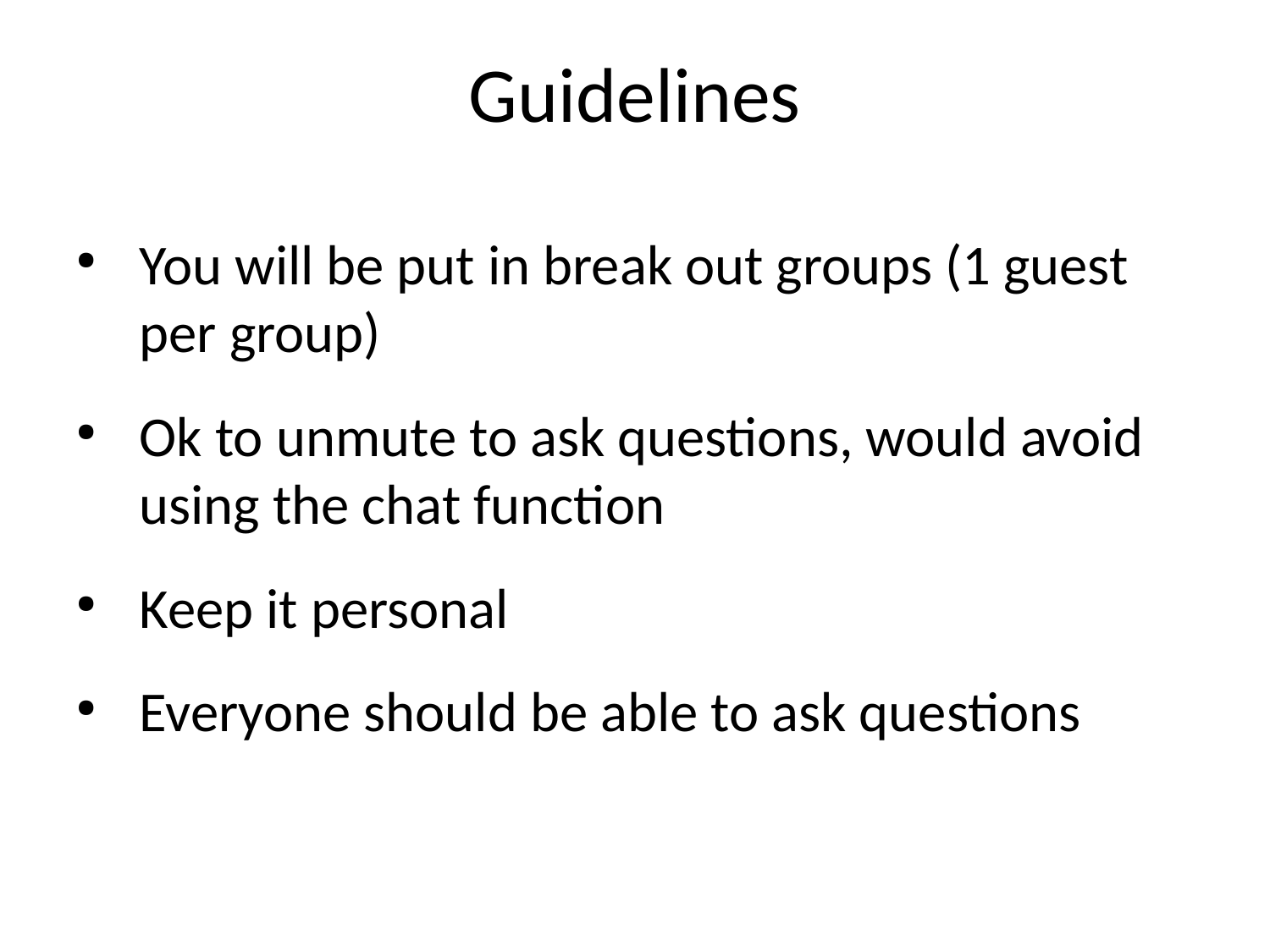

Guidelines
You will be put in break out groups (1 guest per group)
Ok to unmute to ask questions, would avoid using the chat function
Keep it personal
Everyone should be able to ask questions